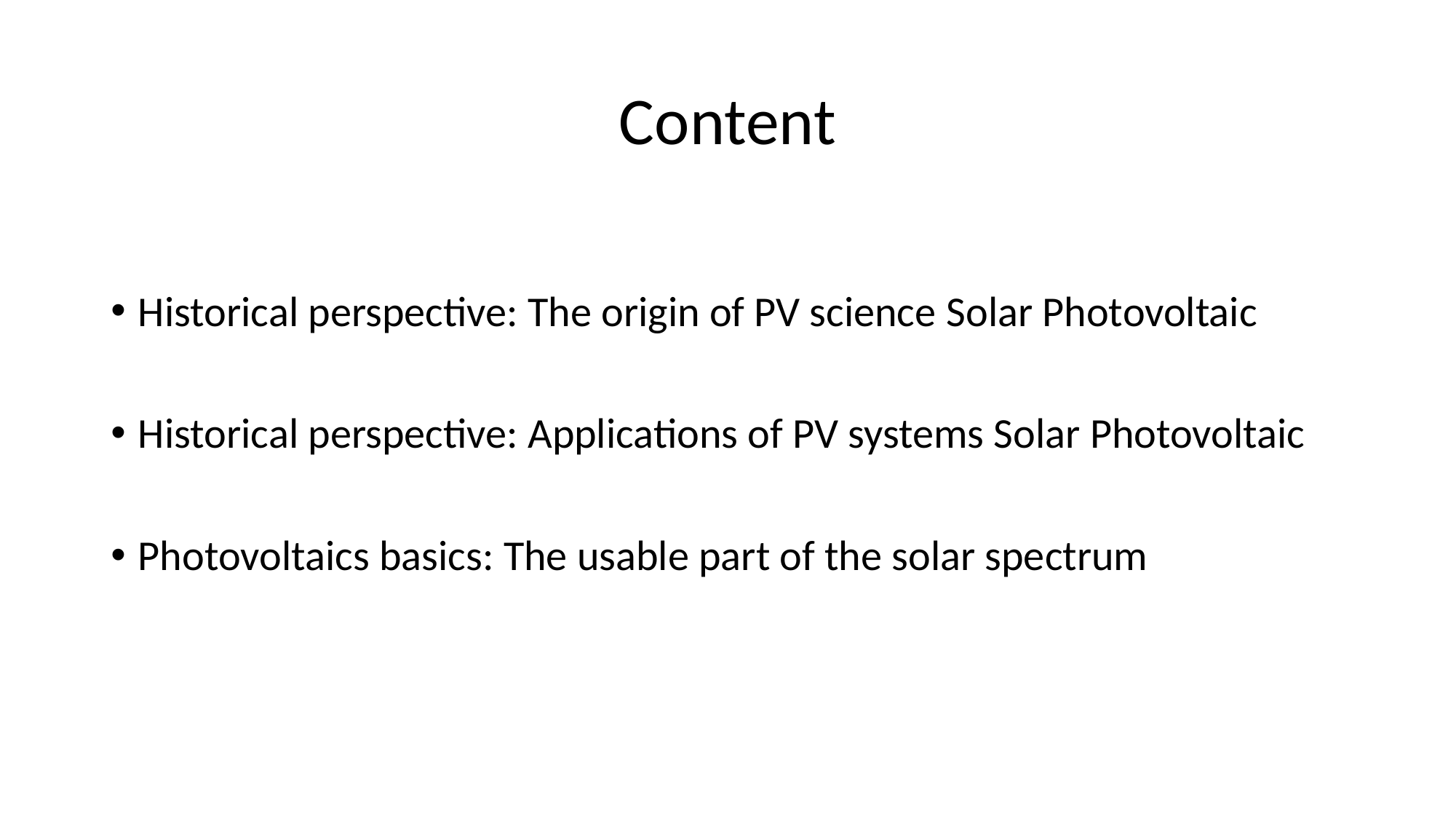

# Content

Historical perspective: The origin of PV science Solar Photovoltaic

Historical perspective: Applications of PV systems Solar Photovoltaic

Photovoltaics basics: The usable part of the solar spectrum